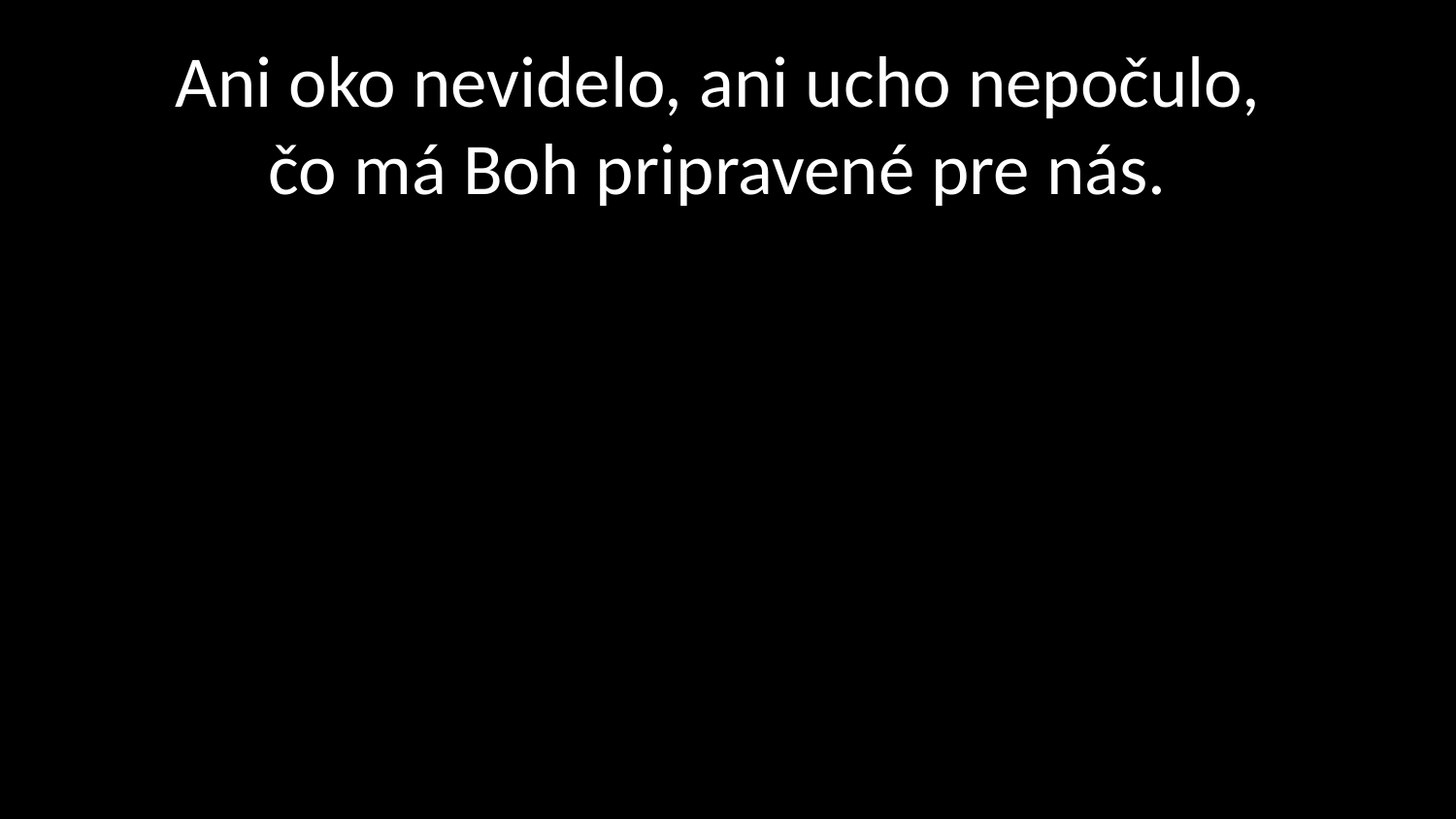

# Ani oko nevidelo, ani ucho nepočulo, čo má Boh pripravené pre nás.